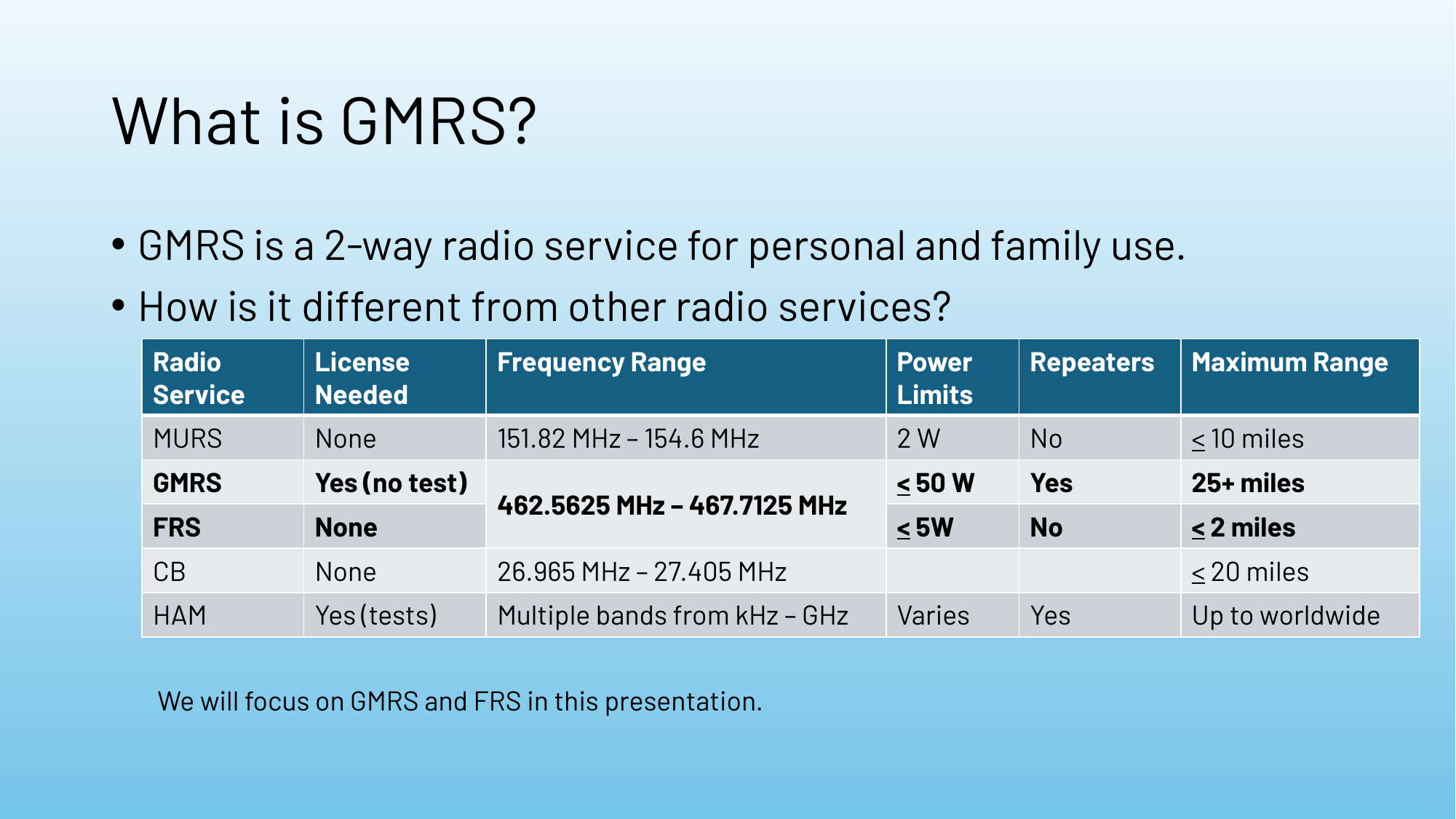

# What is GMRS?
GMRS is a 2-way radio service for personal and family use.
How is it different from other radio services?
| Radio Service | License Needed | Frequency Range | Power Limits | Repeaters | Maximum Range |
| --- | --- | --- | --- | --- | --- |
| MURS | None | 151.82 MHz – 154.6 MHz | 2 W | No | < 10 miles |
| GMRS | Yes (no test) | 462.5625 MHz – 467.7125 MHz | < 50 W | Yes | 25+ miles |
| FRS | None |  | < 5W | No | < 2 miles |
| CB | None | 26.965 MHz – 27.405 MHz |  |  | < 20 miles |
| HAM | Yes (tests) | Multiple bands from kHz – GHz | Varies | Yes | Up to worldwide |
We will focus on GMRS and FRS in this presentation.